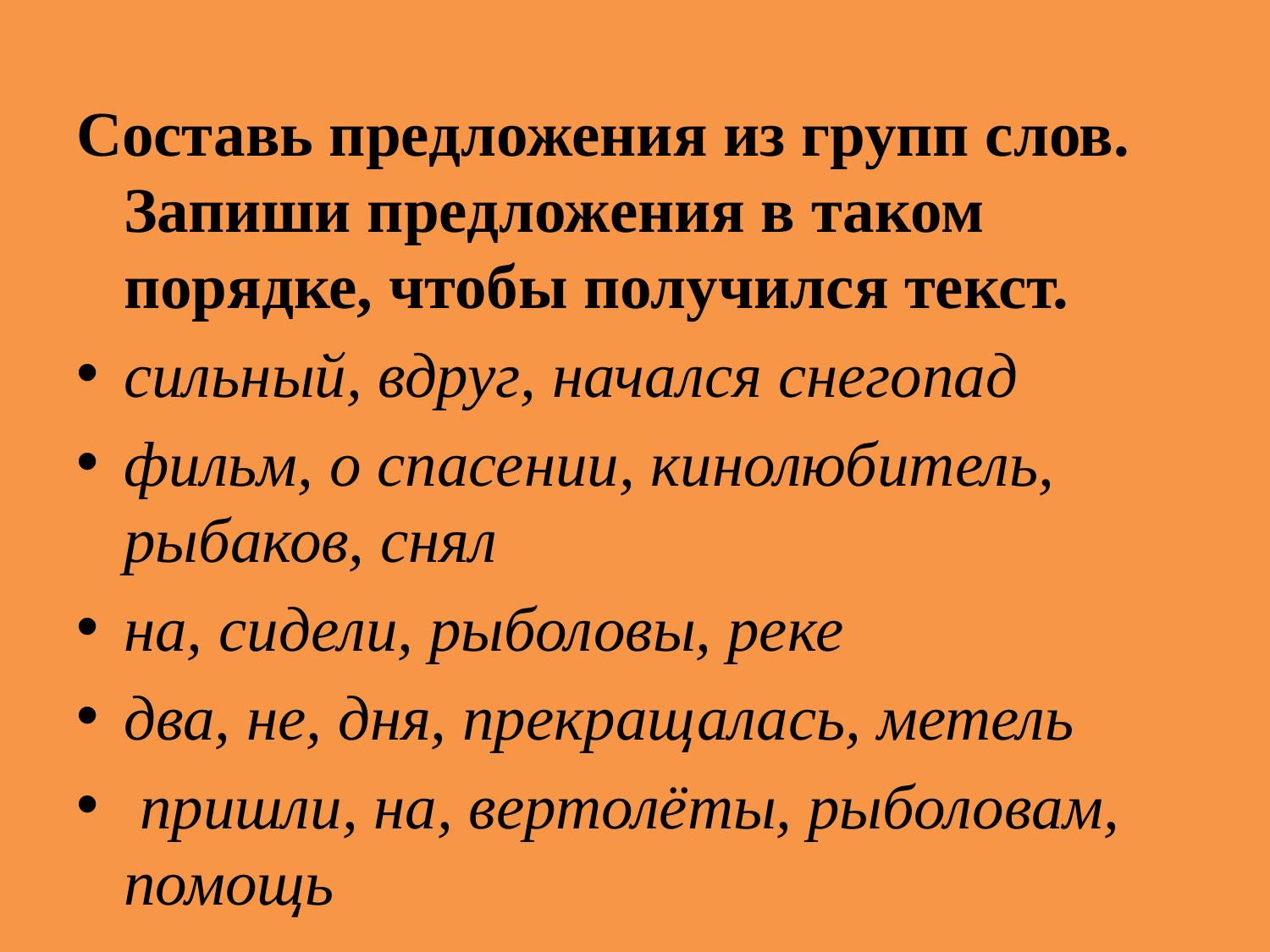

Составь предложения из групп слов. Запиши предложения в таком порядке, чтобы получился текст.
сильный, вдруг, начался снегопад
фильм, о спасении, кинолюбитель, рыбаков, снял
на, сидели, рыболовы, реке
два, не, дня, прекращалась, метель
 пришли, на, вертолёты, рыболовам, помощь